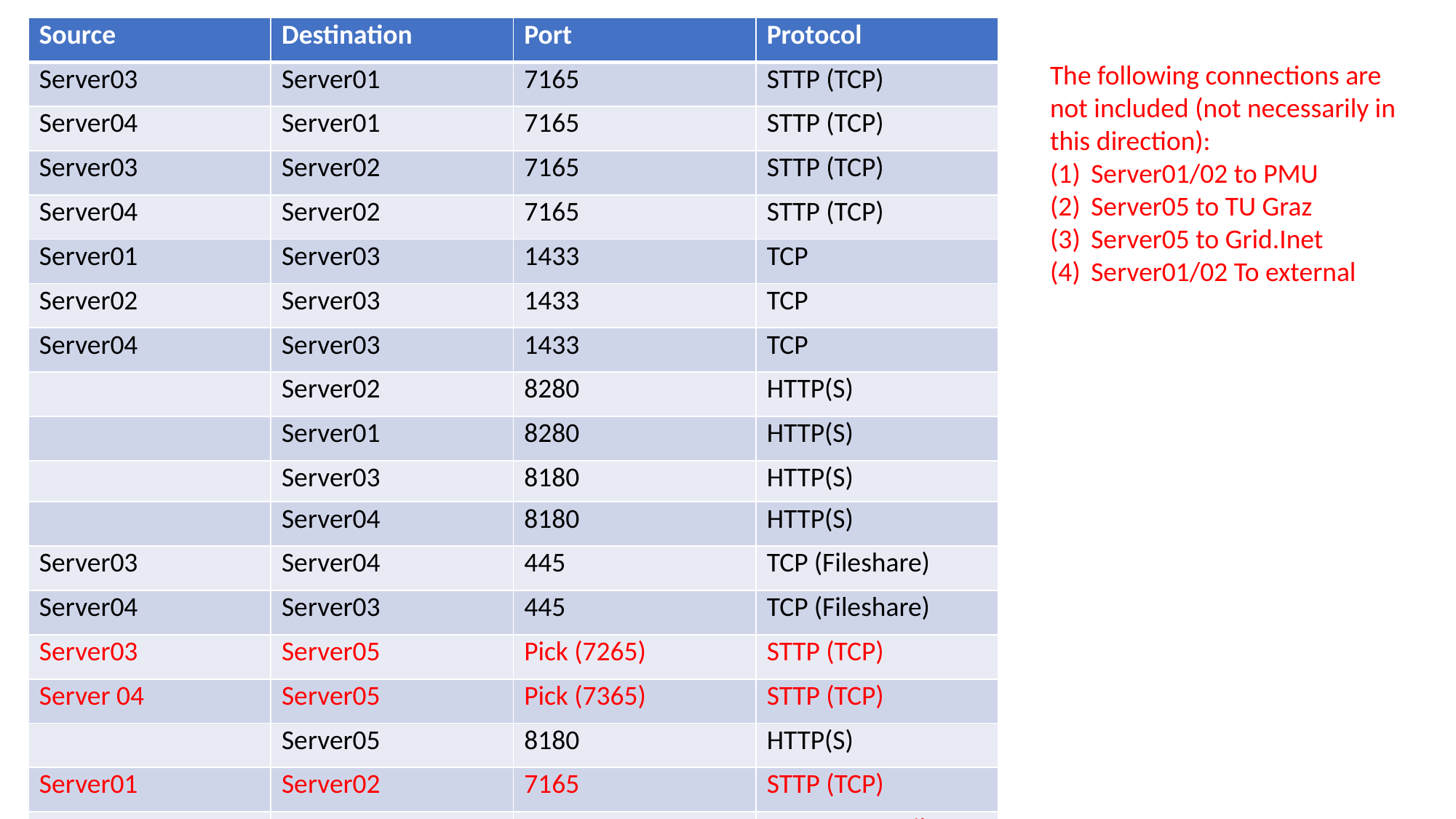

| Source | Destination | Port | Protocol |
| --- | --- | --- | --- |
| Server03 | Server01 | 7165 | STTP (TCP) |
| Server04 | Server01 | 7165 | STTP (TCP) |
| Server03 | Server02 | 7165 | STTP (TCP) |
| Server04 | Server02 | 7165 | STTP (TCP) |
| Server01 | Server03 | 1433 | TCP |
| Server02 | Server03 | 1433 | TCP |
| Server04 | Server03 | 1433 | TCP |
|  | Server02 | 8280 | HTTP(S) |
|  | Server01 | 8280 | HTTP(S) |
|  | Server03 | 8180 | HTTP(S) |
|  | Server04 | 8180 | HTTP(S) |
| Server03 | Server04 | 445 | TCP (Fileshare) |
| Server04 | Server03 | 445 | TCP (Fileshare) |
| Server03 | Server05 | Pick (7265) | STTP (TCP) |
| Server 04 | Server05 | Pick (7365) | STTP (TCP) |
|  | Server05 | 8180 | HTTP(S) |
| Server01 | Server02 | 7165 | STTP (TCP) |
| Server03 | Server04 | 3343 | TCP + UDP Failover |
| Server04 | Server03 | 3343 | TCP+ UDP Failover |
The following connections are not included (not necessarily in this direction):
Server01/02 to PMU
Server05 to TU Graz
Server05 to Grid.Inet
Server01/02 To external